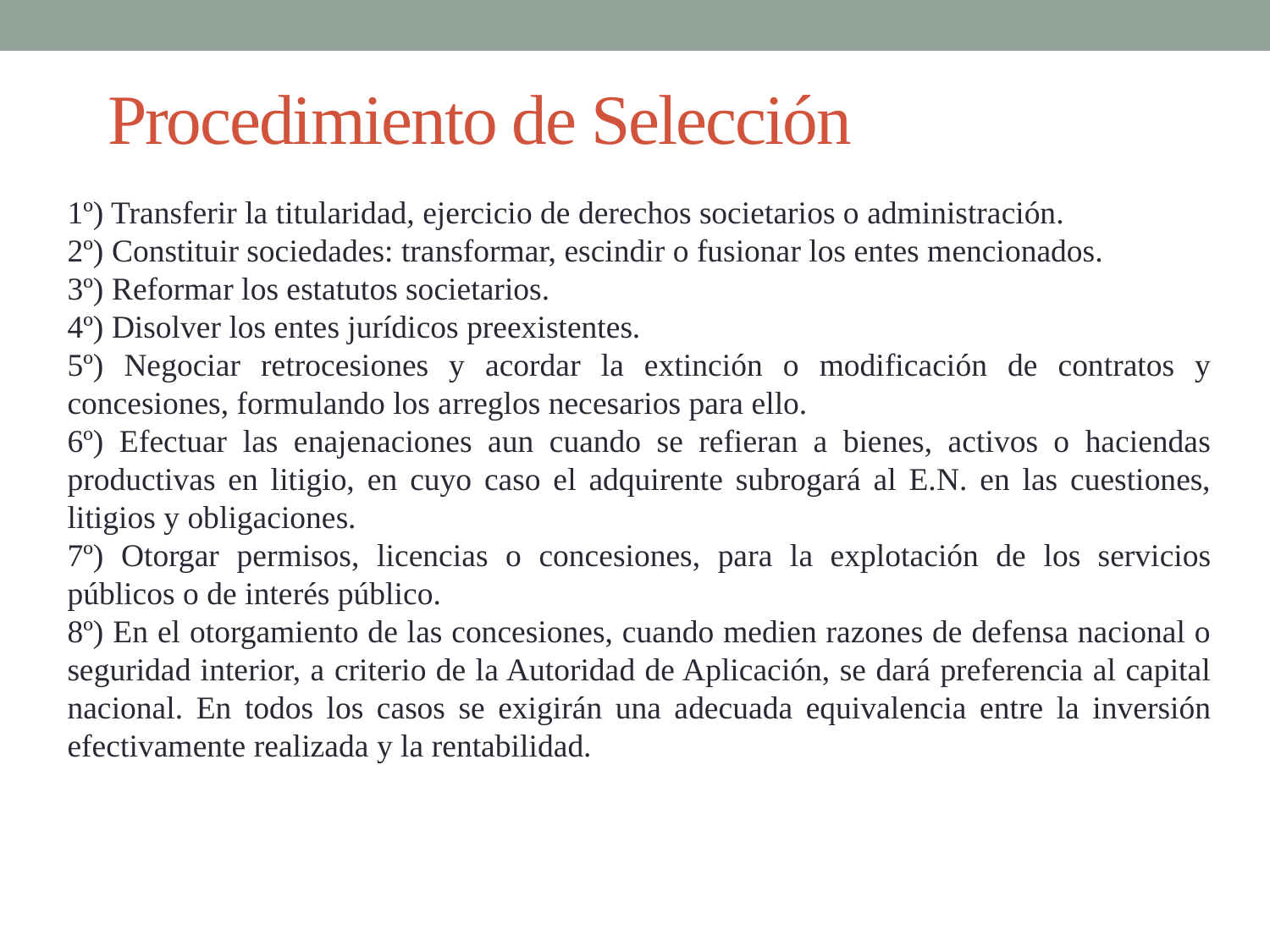

# Procedimiento de Selección
1º) Transferir la titularidad, ejercicio de derechos societarios o administración.
2º) Constituir sociedades: transformar, escindir o fusionar los entes mencionados.
3º) Reformar los estatutos societarios.
4º) Disolver los entes jurídicos preexistentes.
5º) Negociar retrocesiones y acordar la extinción o modificación de contratos y concesiones, formulando los arreglos necesarios para ello.
6º) Efectuar las enajenaciones aun cuando se refieran a bienes, activos o haciendas productivas en litigio, en cuyo caso el adquirente subrogará al E.N. en las cuestiones, litigios y obligaciones.
7º) Otorgar permisos, licencias o concesiones, para la explotación de los servicios públicos o de interés público.
8º) En el otorgamiento de las concesiones, cuando medien razones de defensa nacional o seguridad interior, a criterio de la Autoridad de Aplicación, se dará preferencia al capital nacional. En todos los casos se exigirán una adecuada equivalencia entre la inversión efectivamente realizada y la rentabilidad.